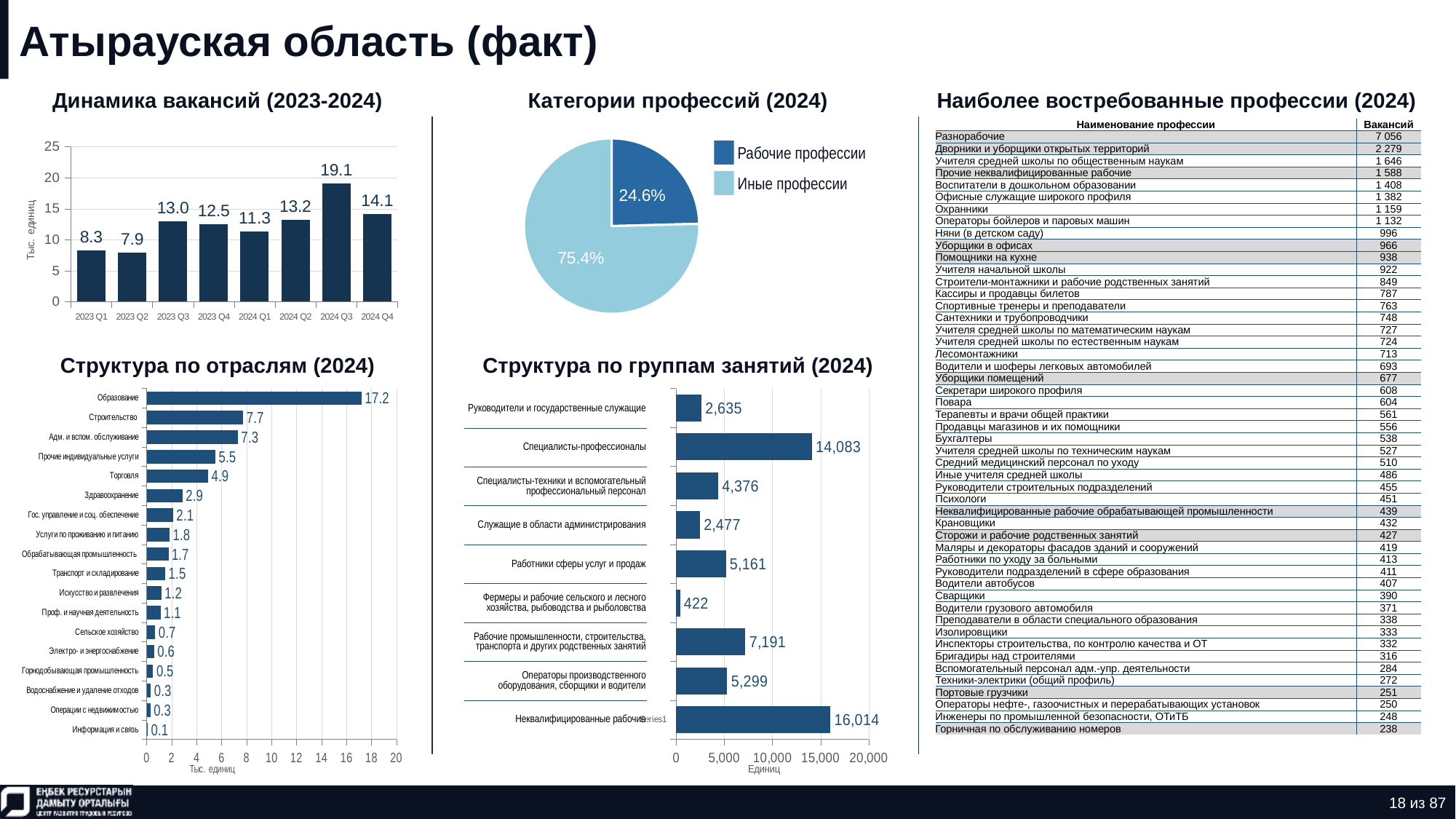

# Атырауская область (факт)
Динамика вакансий (2023-2024)
Категории профессий (2024)
Наиболее востребованные профессии (2024)

### Chart

| Category | Количество |
|---|---|
| нерабочая профессия | 0.24589822747927434 |
| рабочая профессия | 0.7541017725207256 |
| Наименование профессии | Вакансий |
| --- | --- |
| Разнорабочие | 7 056 |
| Дворники и уборщики открытых территорий | 2 279 |
| Учителя средней школы по общественным наукам | 1 646 |
| Прочие неквалифицированные рабочие | 1 588 |
| Воспитатели в дошкольном образовании | 1 408 |
| Офисные служащие широкого профиля | 1 382 |
| Охранники | 1 159 |
| Операторы бойлеров и паровых машин | 1 132 |
| Няни (в детском саду) | 996 |
| Уборщики в офисах | 966 |
| Помощники на кухне | 938 |
| Учителя начальной школы | 922 |
| Строители-монтажники и рабочие родственных занятий | 849 |
| Кассиры и продавцы билетов | 787 |
| Спортивные тренеры и преподаватели | 763 |
| Сантехники и трубопроводчики | 748 |
| Учителя средней школы по математическим наукам | 727 |
| Учителя средней школы по естественным наукам | 724 |
| Лесомонтажники | 713 |
| Водители и шоферы легковых автомобилей | 693 |
| Уборщики помещений | 677 |
| Секретари широкого профиля | 608 |
| Повара | 604 |
| Терапевты и врачи общей практики | 561 |
| Продавцы магазинов и их помощники | 556 |
| Бухгалтеры | 538 |
| Учителя средней школы по техническим наукам | 527 |
| Средний медицинский персонал по уходу | 510 |
| Иные учителя средней школы | 486 |
| Руководители строительных подразделений | 455 |
| Психологи | 451 |
| Неквалифицированные рабочие обрабатывающей промышленности | 439 |
| Крановщики | 432 |
| Сторожи и рабочие родственных занятий | 427 |
| Маляры и декораторы фасадов зданий и сооружений | 419 |
| Работники по уходу за больными | 413 |
| Руководители подразделений в сфере образования | 411 |
| Водители автобусов | 407 |
| Сварщики | 390 |
| Водители грузового автомобиля | 371 |
| Преподаватели в области специального образования | 338 |
| Изолировщики | 333 |
| Инспекторы строительства, по контролю качества и ОТ | 332 |
| Бригадиры над строителями | 316 |
| Вспомогательный персонал адм.-упр. деятельности | 284 |
| Техники-электрики (общий профиль) | 272 |
| Портовые грузчики | 251 |
| Операторы нефте-, газоочистных и перерабатывающих установок | 250 |
| Инженеры по промышленной безопасности, ОТиТБ | 248 |
| Горничная по обслуживанию номеров | 238 |

### Chart

| Category | Ряд 1 |
|---|---|
| 2023 Q1 | 8.274 |
| 2023 Q2 | 7.906 |
| 2023 Q3 | 12.99 |
| 2023 Q4 | 12.54 |
| 2024 Q1 | 11.287 |
| 2024 Q2 | 13.197 |
| 2024 Q3 | 19.075 |
| 2024 Q4 | 14.099 |
Рабочие профессии

Иные профессии

Структура по отраслям (2024)
Структура по группам занятий (2024)

### Chart

| Category | Ряд 1 |
|---|---|
| Информация и связь | 0.097 |
| Операции с недвижимостью | 0.31 |
| Водоснабжение и удаление отходов | 0.342 |
| Горнодобывающая промышленность | 0.516 |
| Электро- и энергоснабжение | 0.598 |
| Сельское хозяйство | 0.691 |
| Проф. и научная деятельность | 1.115 |
| Искусство и развлечения | 1.185 |
| Транспорт и складирование | 1.492 |
| Обрабатывающая промышленность  | 1.749 |
| Услуги по проживанию и питанию | 1.842 |
| Гос. управление и соц. обеспечение | 2.117 |
| Здравоохранение | 2.872 |
| Торговля | 4.924 |
| Прочие индивидуальные услуги | 5.506 |
| Адм. и вспом. обслуживание | 7.311 |
| Строительство  | 7.739 |
| Образование | 17.221 |

### Chart

| Category | Ряд 1 |
|---|---|
|  | 16014.0 |
|  | 5299.0 |
|  | 7191.0 |
|  | 422.0 |
|  | 5161.0 |
|  | 2477.0 |
|  | 4376.0 |
|  | 14083.0 |
|  | 2635.0 |
| Руководители и государственные служащие |
| --- |
| Специалисты-профессионалы |
| Специалисты-техники и вспомогательный профессиональный персонал |
| Служащие в области администрирования |
| Работники сферы услуг и продаж |
| Фермеры и рабочие сельского и лесного хозяйства, рыбоводства и рыболовства |
| Рабочие промышленности, строительства, транспорта и других родственных занятий |
| Операторы производственного оборудования, сборщики и водители |
| Неквалифицированные рабочие |
18 из 87